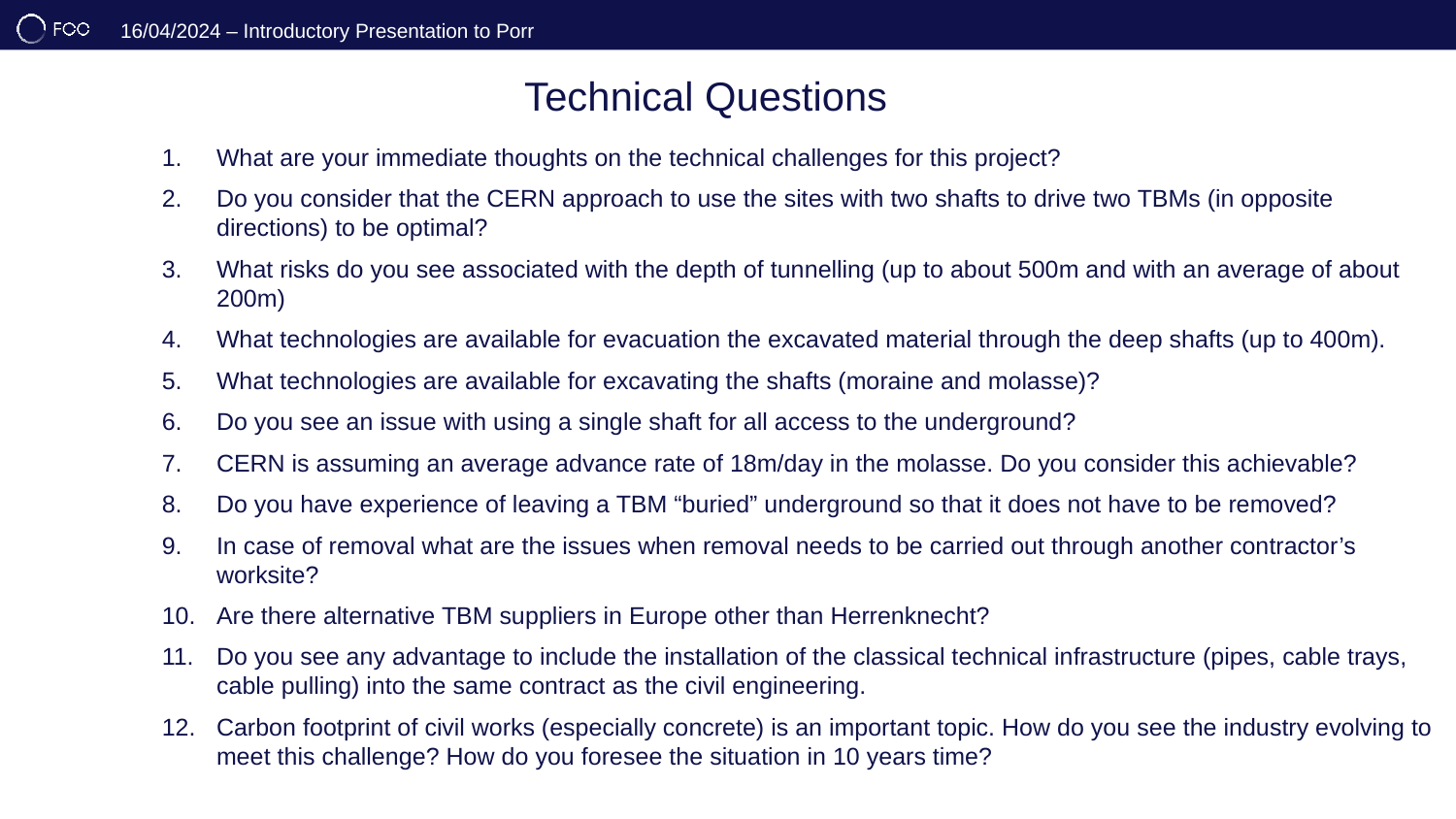

# Technical Questions
What are your immediate thoughts on the technical challenges for this project?
Do you consider that the CERN approach to use the sites with two shafts to drive two TBMs (in opposite directions) to be optimal?
What risks do you see associated with the depth of tunnelling (up to about 500m and with an average of about 200m)
What technologies are available for evacuation the excavated material through the deep shafts (up to 400m).
What technologies are available for excavating the shafts (moraine and molasse)?
Do you see an issue with using a single shaft for all access to the underground?
CERN is assuming an average advance rate of 18m/day in the molasse. Do you consider this achievable?
Do you have experience of leaving a TBM “buried” underground so that it does not have to be removed?
In case of removal what are the issues when removal needs to be carried out through another contractor’s worksite?
Are there alternative TBM suppliers in Europe other than Herrenknecht?
Do you see any advantage to include the installation of the classical technical infrastructure (pipes, cable trays, cable pulling) into the same contract as the civil engineering.
Carbon footprint of civil works (especially concrete) is an important topic. How do you see the industry evolving to meet this challenge? How do you foresee the situation in 10 years time?